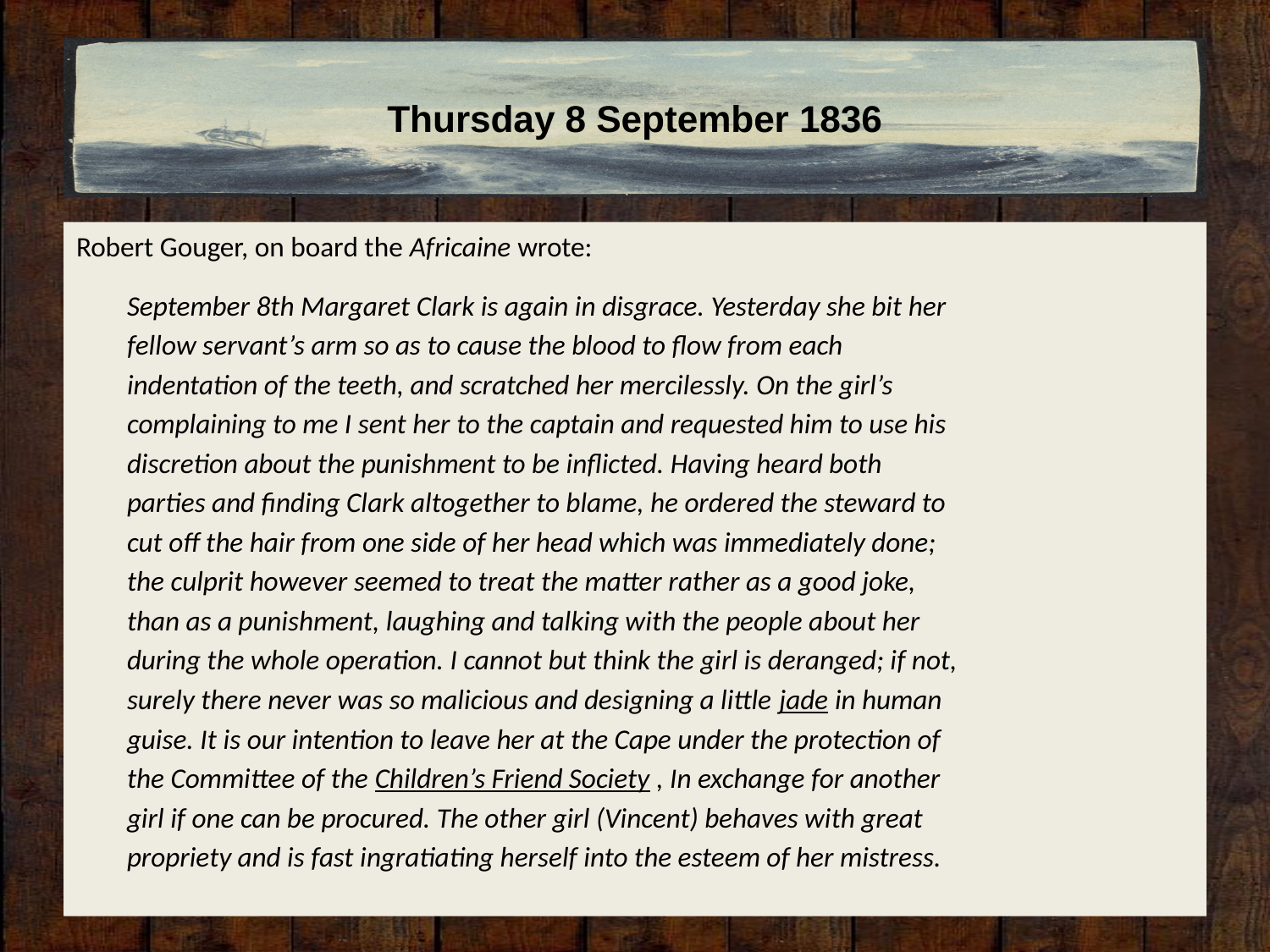

# Thursday 8 September 1836
Robert Gouger, on board the Africaine wrote:

September 8th Margaret Clark is again in disgrace. Yesterday she bit her
fellow servant’s arm so as to cause the blood to flow from each
indentation of the teeth, and scratched her mercilessly. On the girl’s
complaining to me I sent her to the captain and requested him to use his
discretion about the punishment to be inflicted. Having heard both
parties and finding Clark altogether to blame, he ordered the steward to
cut off the hair from one side of her head which was immediately done;
the culprit however seemed to treat the matter rather as a good joke,
than as a punishment, laughing and talking with the people about her
during the whole operation. I cannot but think the girl is deranged; if not,
surely there never was so malicious and designing a little jade in human
guise. It is our intention to leave her at the Cape under the protection of
the Committee of the Children’s Friend Society , In exchange for another
girl if one can be procured. The other girl (Vincent) behaves with great
propriety and is fast ingratiating herself into the esteem of her mistress.